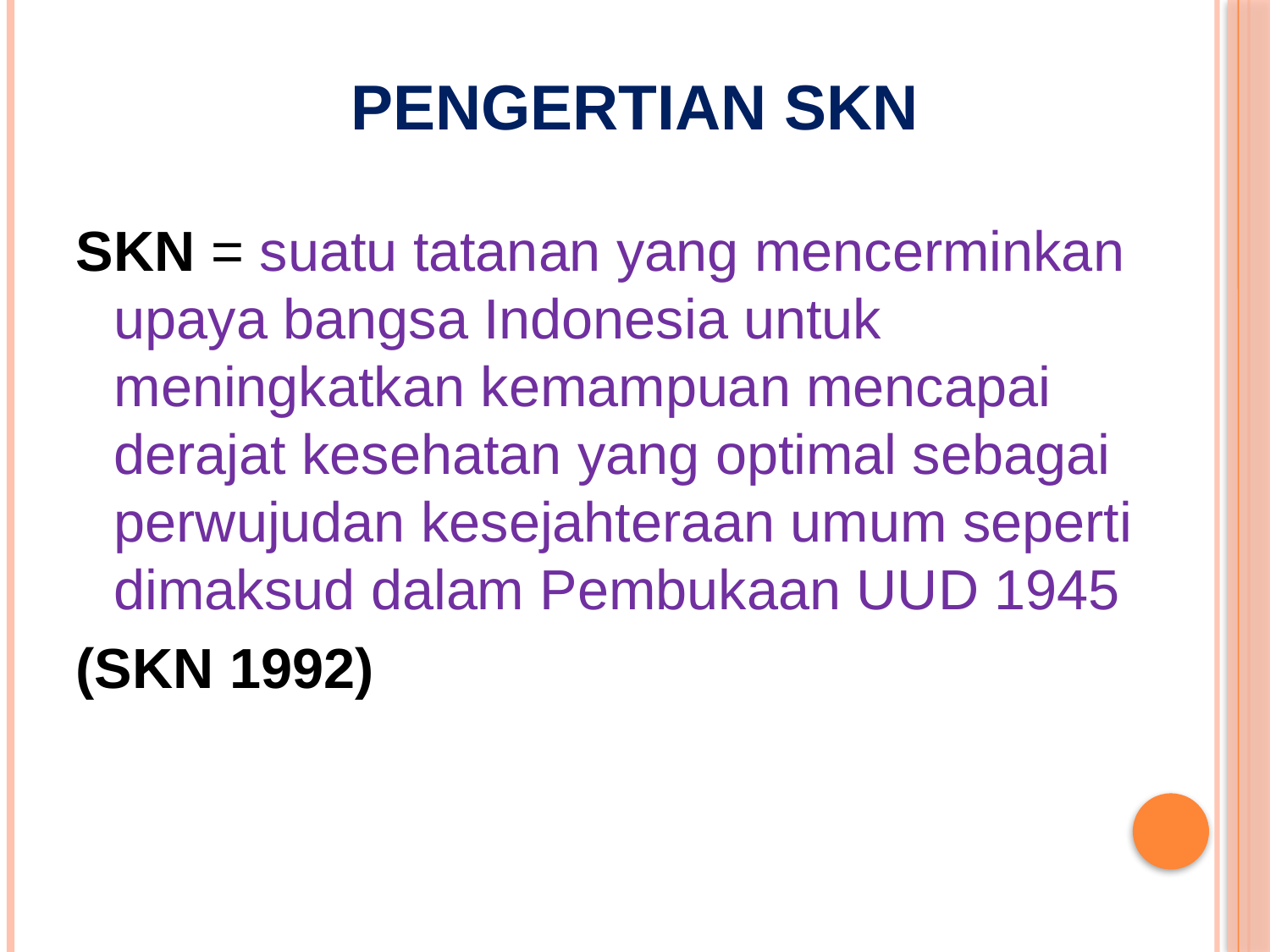

# PENGERTIAN SKN
SKN = suatu tatanan yang mencerminkan upaya bangsa Indonesia untuk meningkatkan kemampuan mencapai derajat kesehatan yang optimal sebagai perwujudan kesejahteraan umum seperti dimaksud dalam Pembukaan UUD 1945
(SKN 1992)